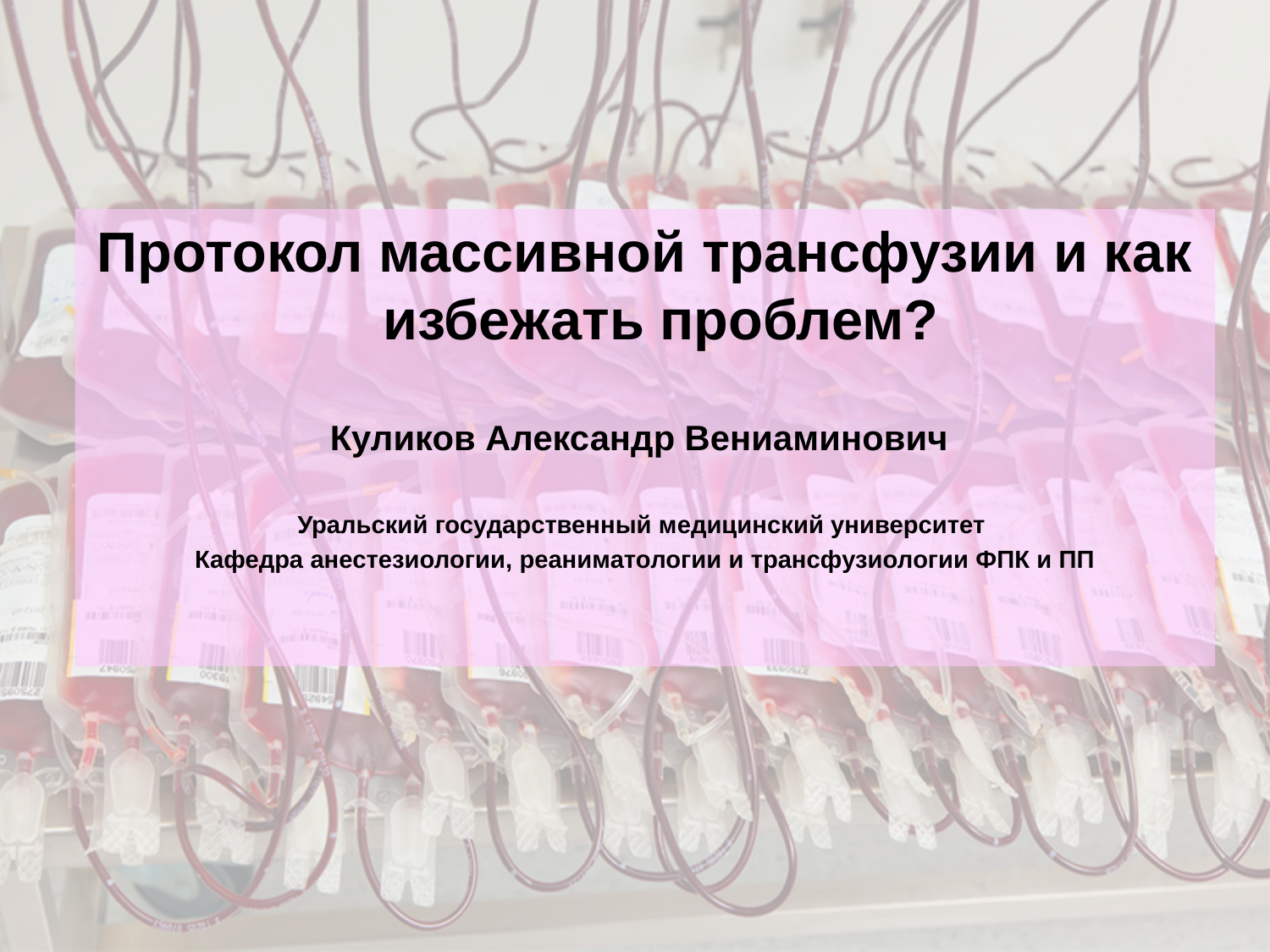

Протокол массивной трансфузии и как избежать проблем?

Куликов Александр Вениаминович

Уральский государственный медицинский университет
Кафедра анестезиологии, реаниматологии и трансфузиологии ФПК и ПП